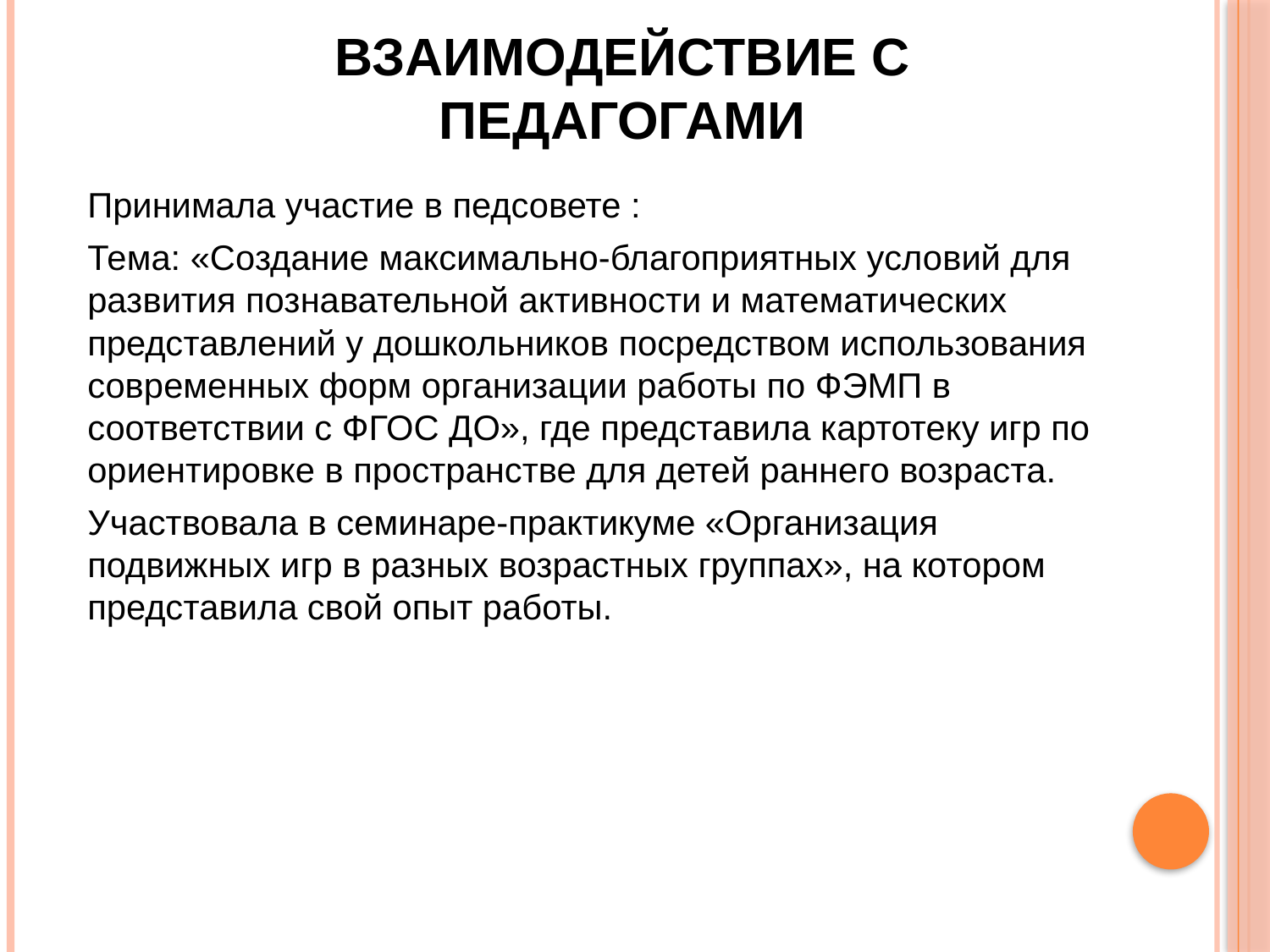

# Взаимодействие с педагогами
Принимала участие в педсовете :
Тема: «Создание максимально-благоприятных условий для развития познавательной активности и математических представлений у дошкольников посредством использования современных форм организации работы по ФЭМП в соответствии с ФГОС ДО», где представила картотеку игр по ориентировке в пространстве для детей раннего возраста.
Участвовала в семинаре-практикуме «Организация подвижных игр в разных возрастных группах», на котором представила свой опыт работы.